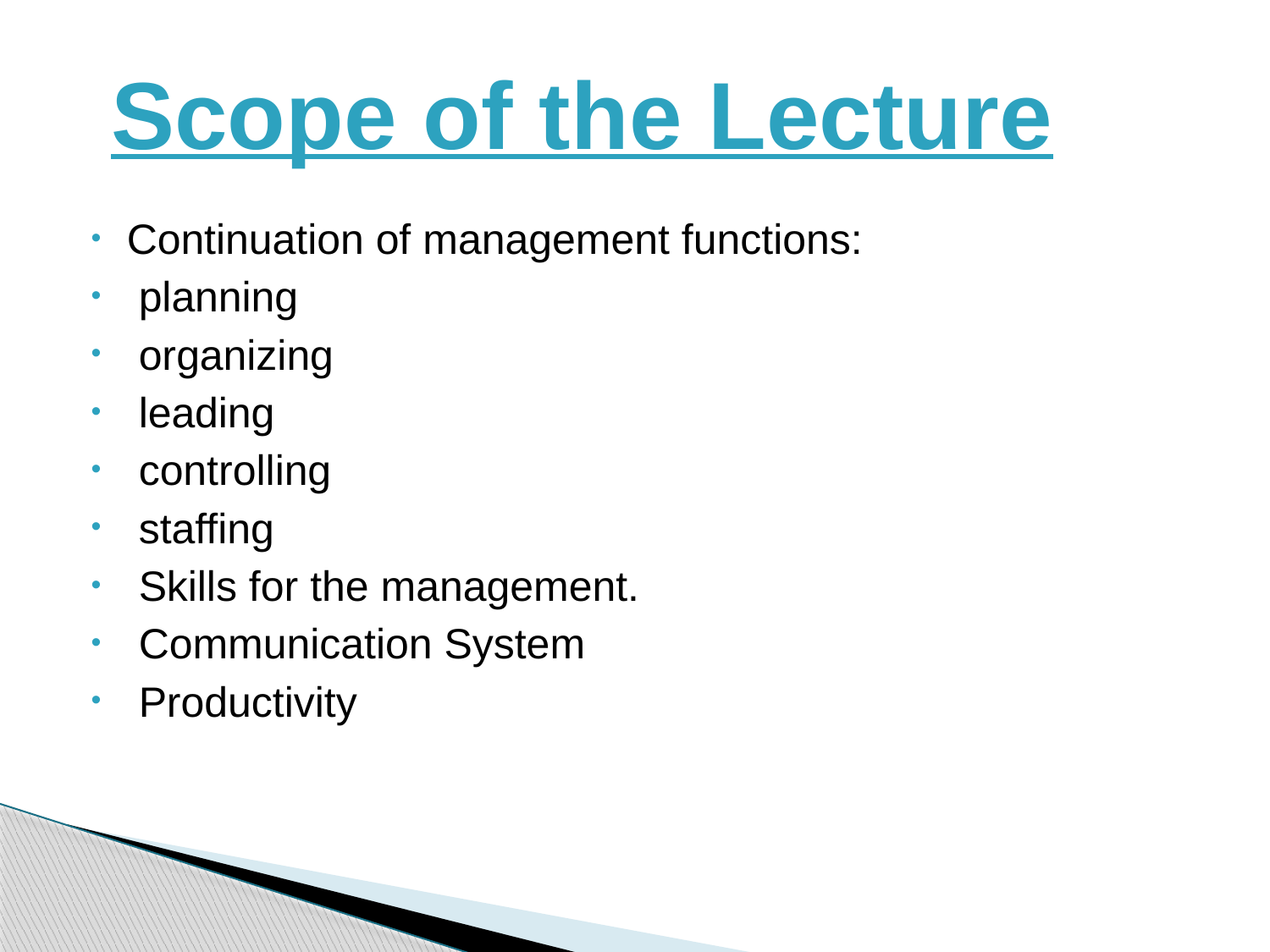

# Scope of the Lecture
Continuation of management functions:
 planning
 organizing
 leading
 controlling
 staffing
 Skills for the management.
 Communication System
 Productivity